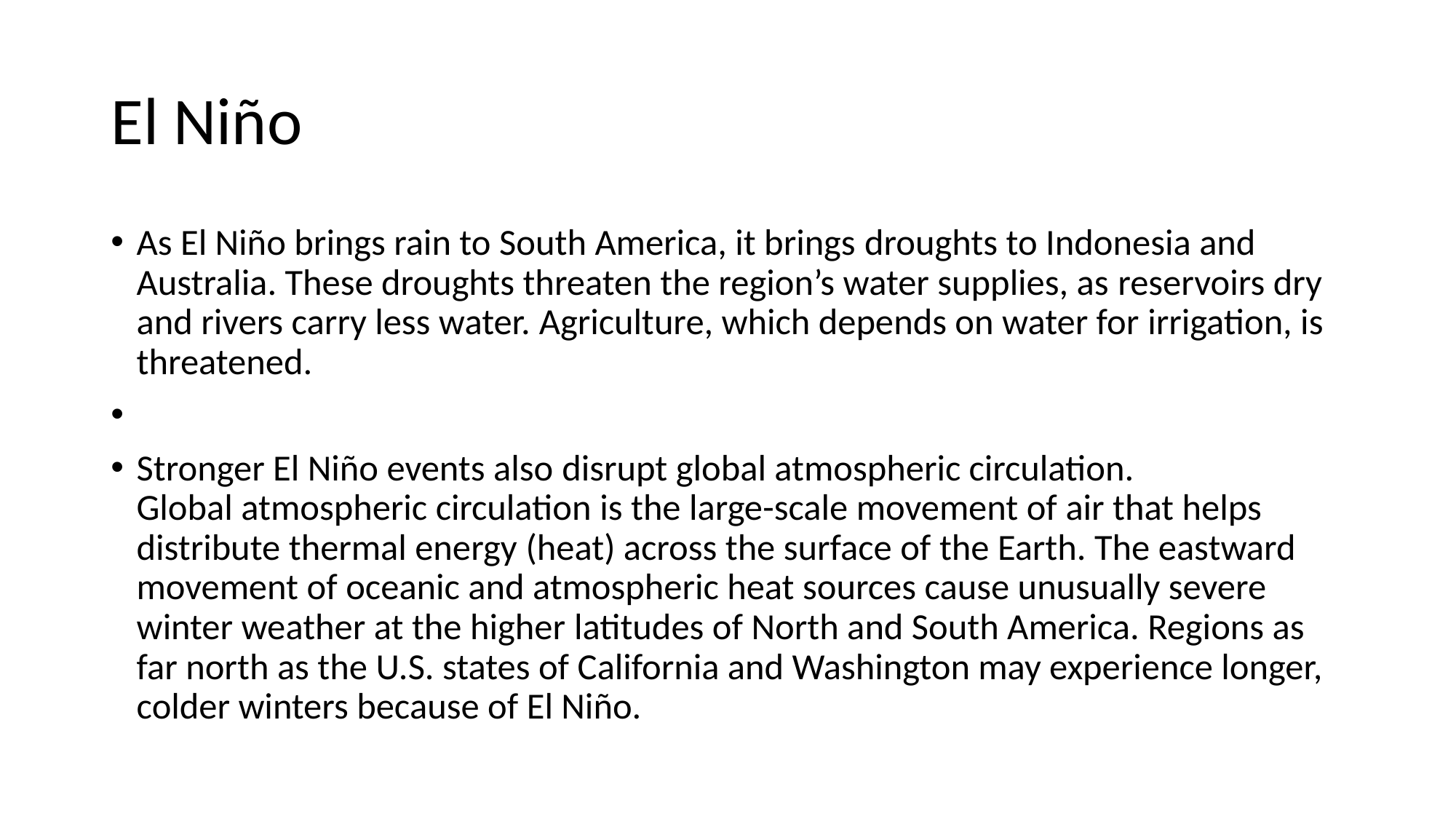

# El Niño
As El Niño brings rain to South America, it brings droughts to Indonesia and Australia. These droughts threaten the region’s water supplies, as reservoirs dry and rivers carry less water. Agriculture, which depends on water for irrigation, is threatened.

Stronger El Niño events also disrupt global atmospheric circulation. Global atmospheric circulation is the large-scale movement of air that helps distribute thermal energy (heat) across the surface of the Earth. The eastward movement of oceanic and atmospheric heat sources cause unusually severe winter weather at the higher latitudes of North and South America. Regions as far north as the U.S. states of California and Washington may experience longer, colder winters because of El Niño.